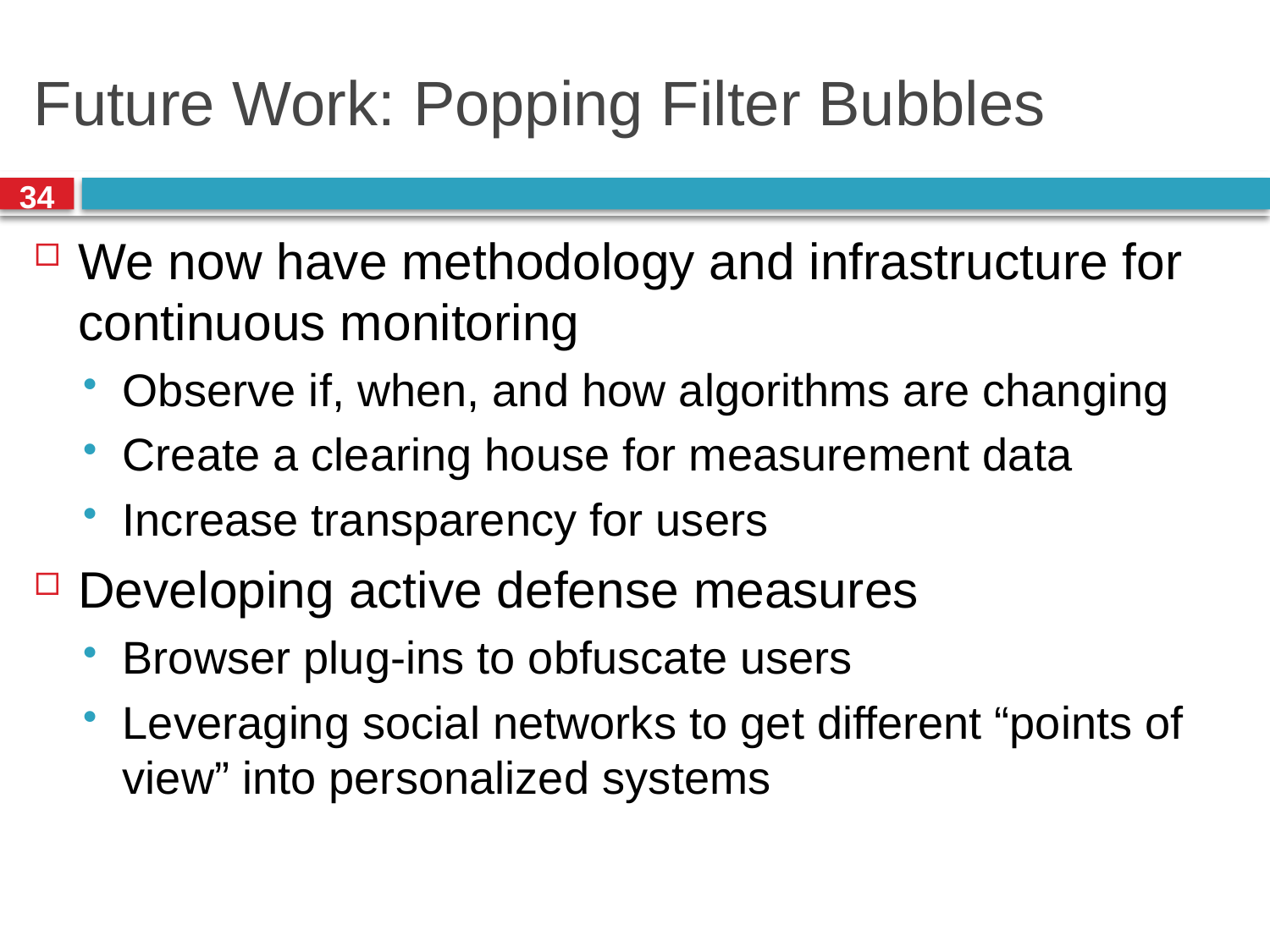

# Future Work: Popping Filter Bubbles
34
We now have methodology and infrastructure for continuous monitoring
Observe if, when, and how algorithms are changing
Create a clearing house for measurement data
Increase transparency for users
Developing active defense measures
Browser plug-ins to obfuscate users
Leveraging social networks to get different “points of view” into personalized systems